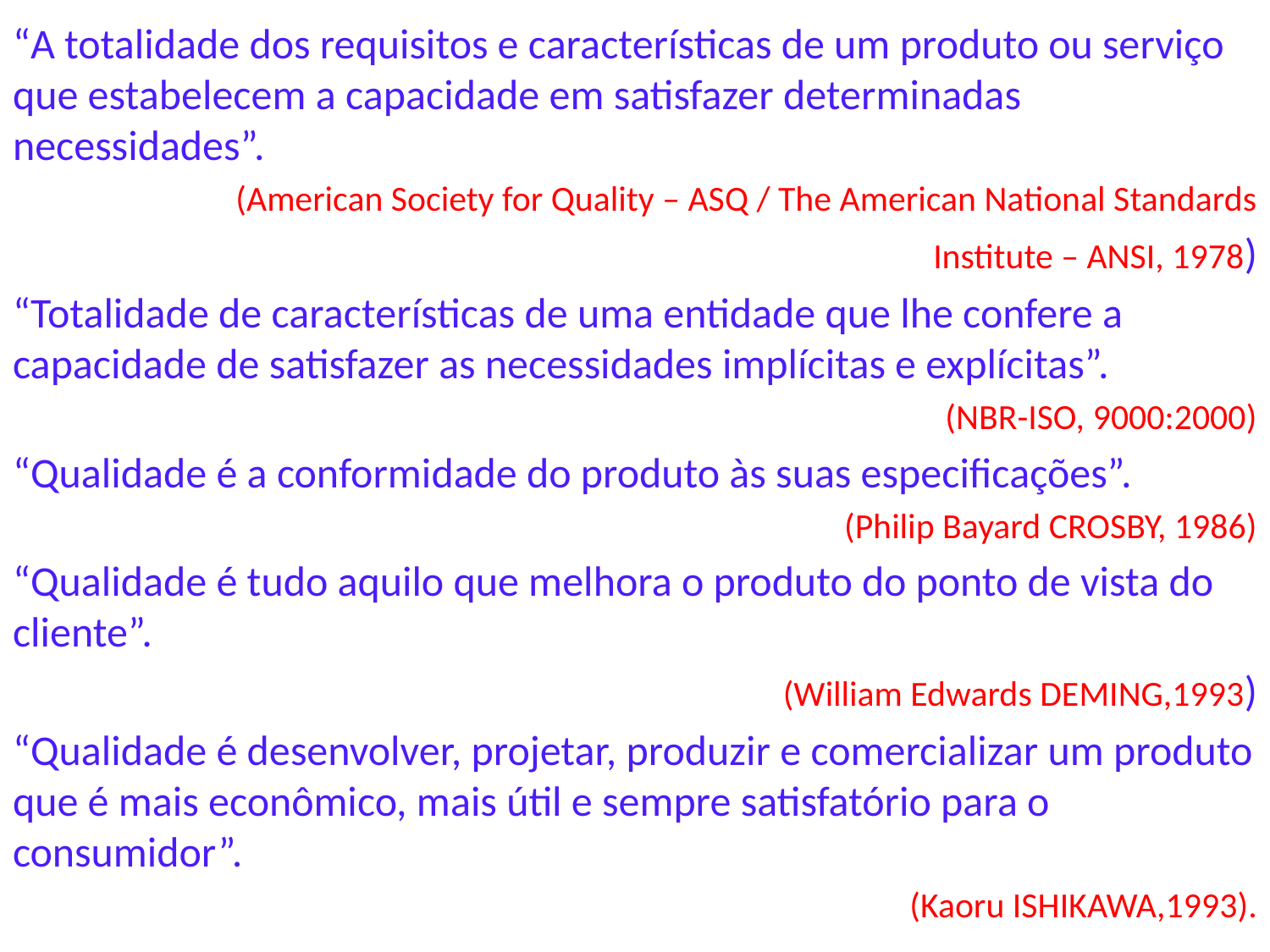

“A totalidade dos requisitos e características de um produto ou serviço que estabelecem a capacidade em satisfazer determinadas necessidades”.
(American Society for Quality – ASQ / The American National Standards
Institute – ANSI, 1978)
“Totalidade de características de uma entidade que lhe confere a capacidade de satisfazer as necessidades implícitas e explícitas”.
(NBR-ISO, 9000:2000)
“Qualidade é a conformidade do produto às suas especificações”.
(Philip Bayard CROSBY, 1986)
“Qualidade é tudo aquilo que melhora o produto do ponto de vista do cliente”.
(William Edwards DEMING,1993)
“Qualidade é desenvolver, projetar, produzir e comercializar um produto que é mais econômico, mais útil e sempre satisfatório para o consumidor”.
(Kaoru ISHIKAWA,1993).